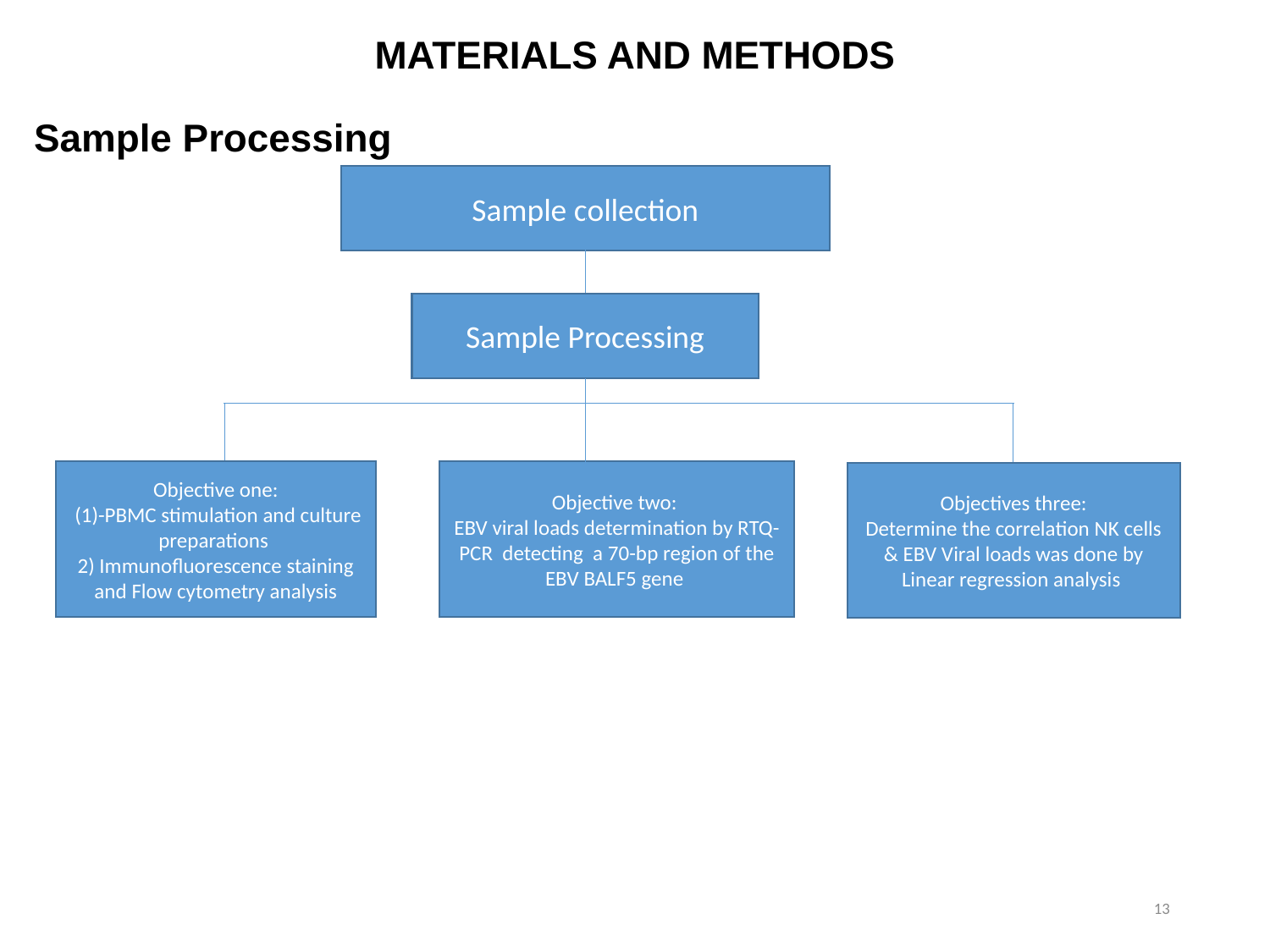

# MATERIALS AND METHODS
Sample Processing
Sample collection
Sample Processing
Objective one:
 (1)-PBMC stimulation and culture preparations
2) Immunofluorescence staining and Flow cytometry analysis
Objective two:
EBV viral loads determination by RTQ-PCR  detecting  a 70-bp region of the EBV BALF5 gene
Objectives three:
Determine the correlation NK cells & EBV Viral loads was done by Linear regression analysis
13